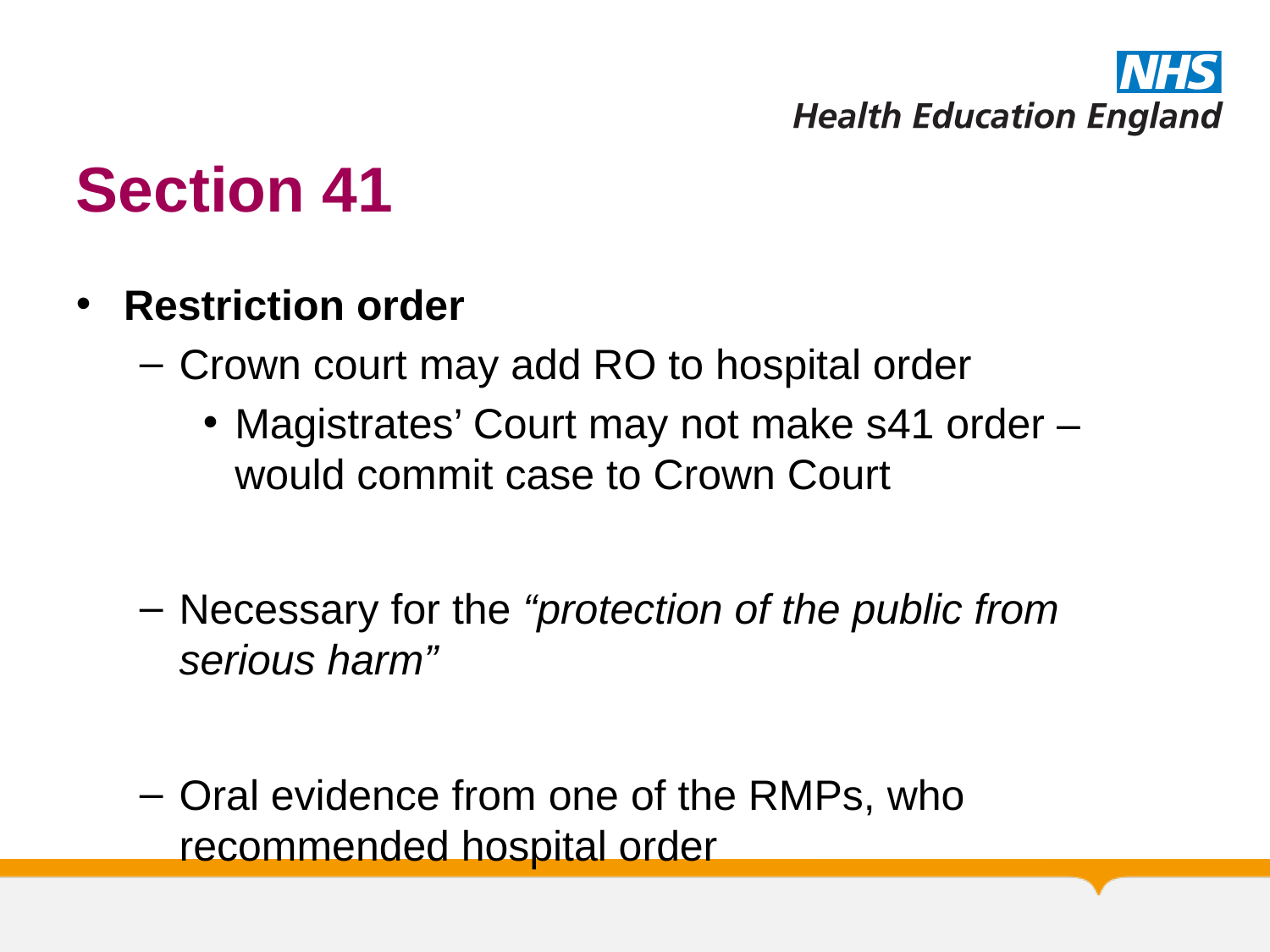

# Section 41
Restriction order
Crown court may add RO to hospital order
Magistrates’ Court may not make s41 order – would commit case to Crown Court

Necessary for the “protection of the public from serious harm”

Oral evidence from one of the RMPs, who recommended hospital order